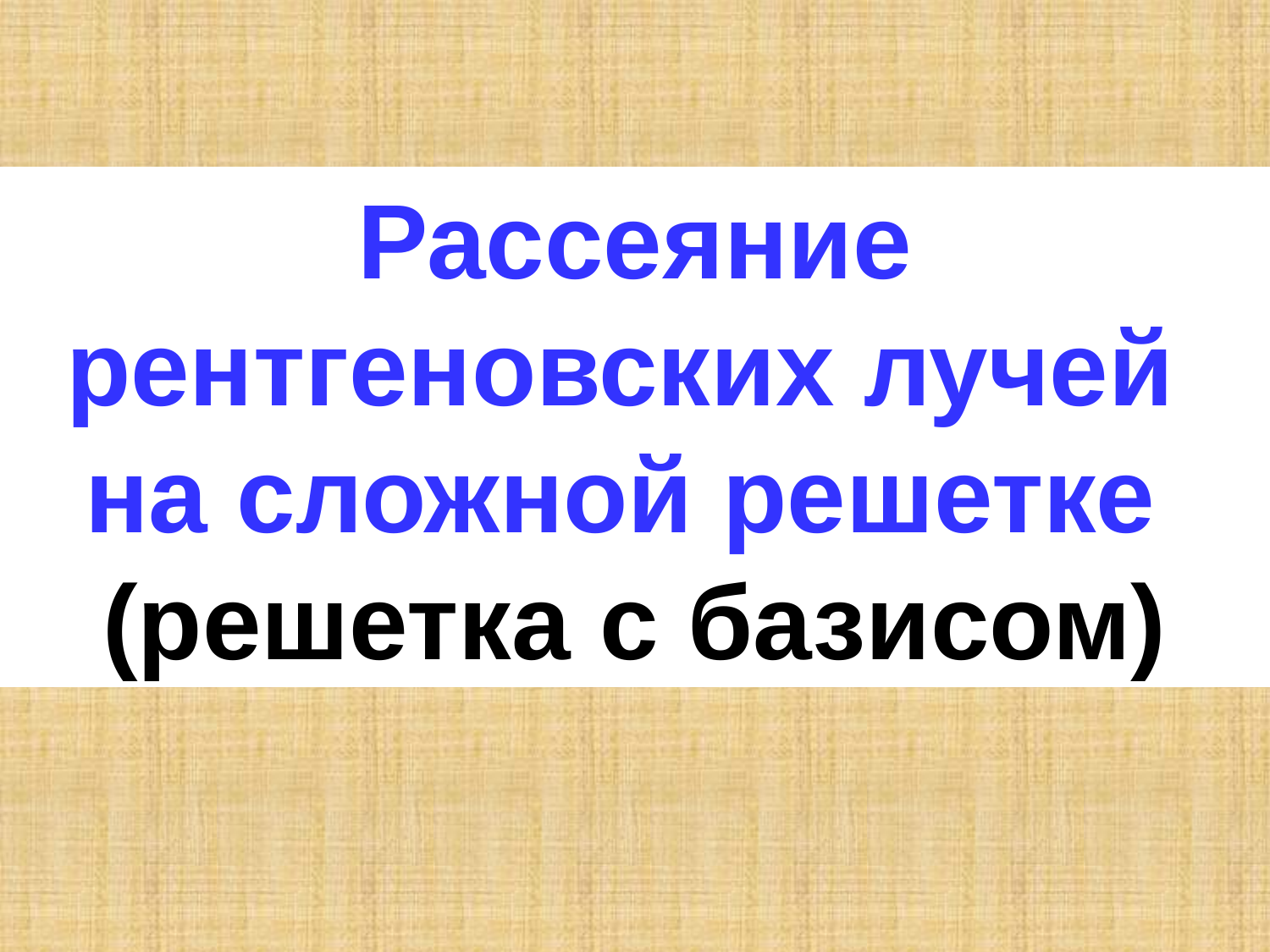

Рассеяние рентгеновских лучей
на сложной решетке
(решетка с базисом)